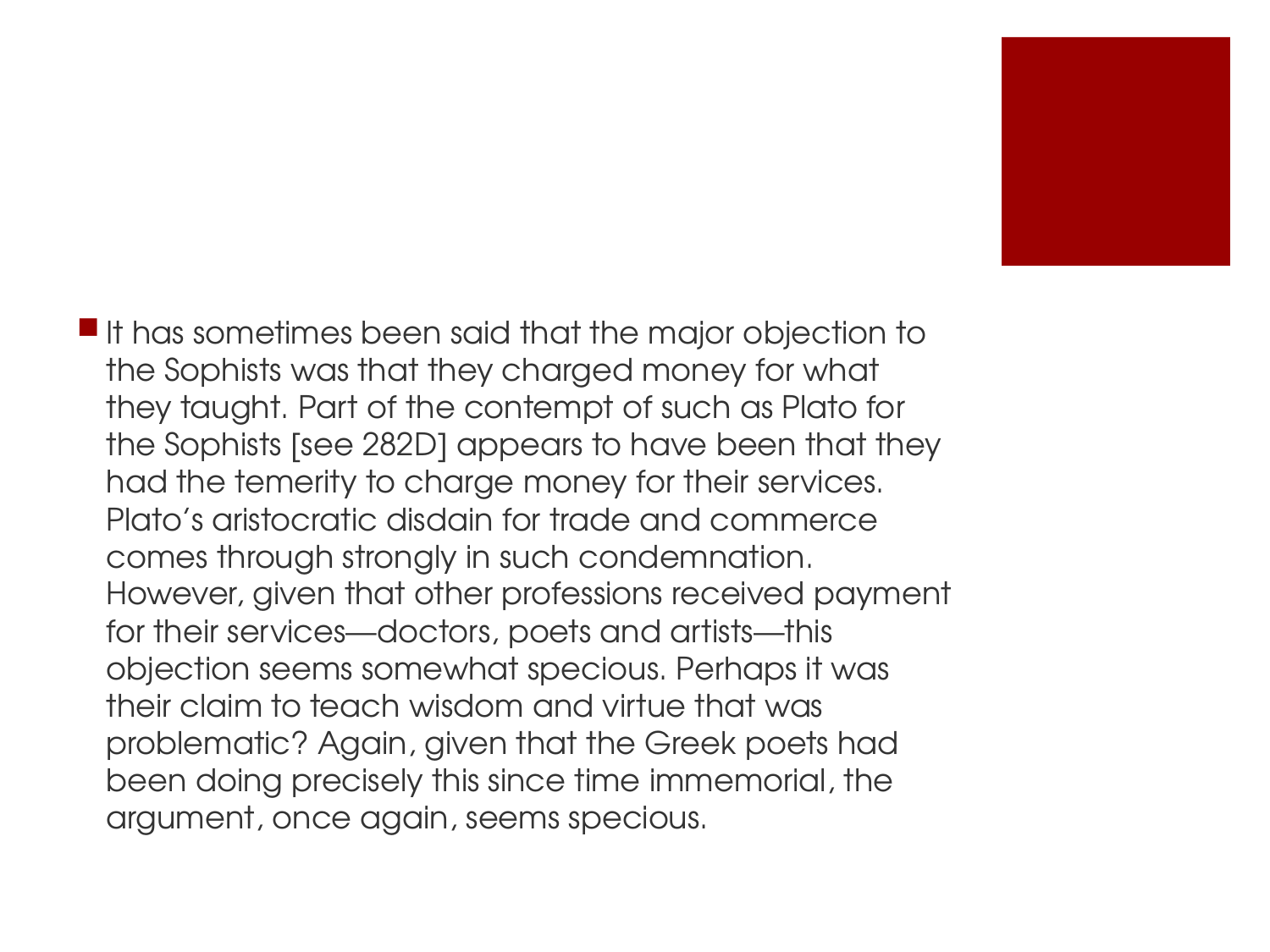

#
It has sometimes been said that the major objection to the Sophists was that they charged money for what they taught. Part of the contempt of such as Plato for the Sophists [see 282D] appears to have been that they had the temerity to charge money for their services. Plato’s aristocratic disdain for trade and commerce comes through strongly in such condemnation. However, given that other professions received payment for their services—doctors, poets and artists—this objection seems somewhat specious. Perhaps it was their claim to teach wisdom and virtue that was problematic? Again, given that the Greek poets had been doing precisely this since time immemorial, the argument, once again, seems specious.